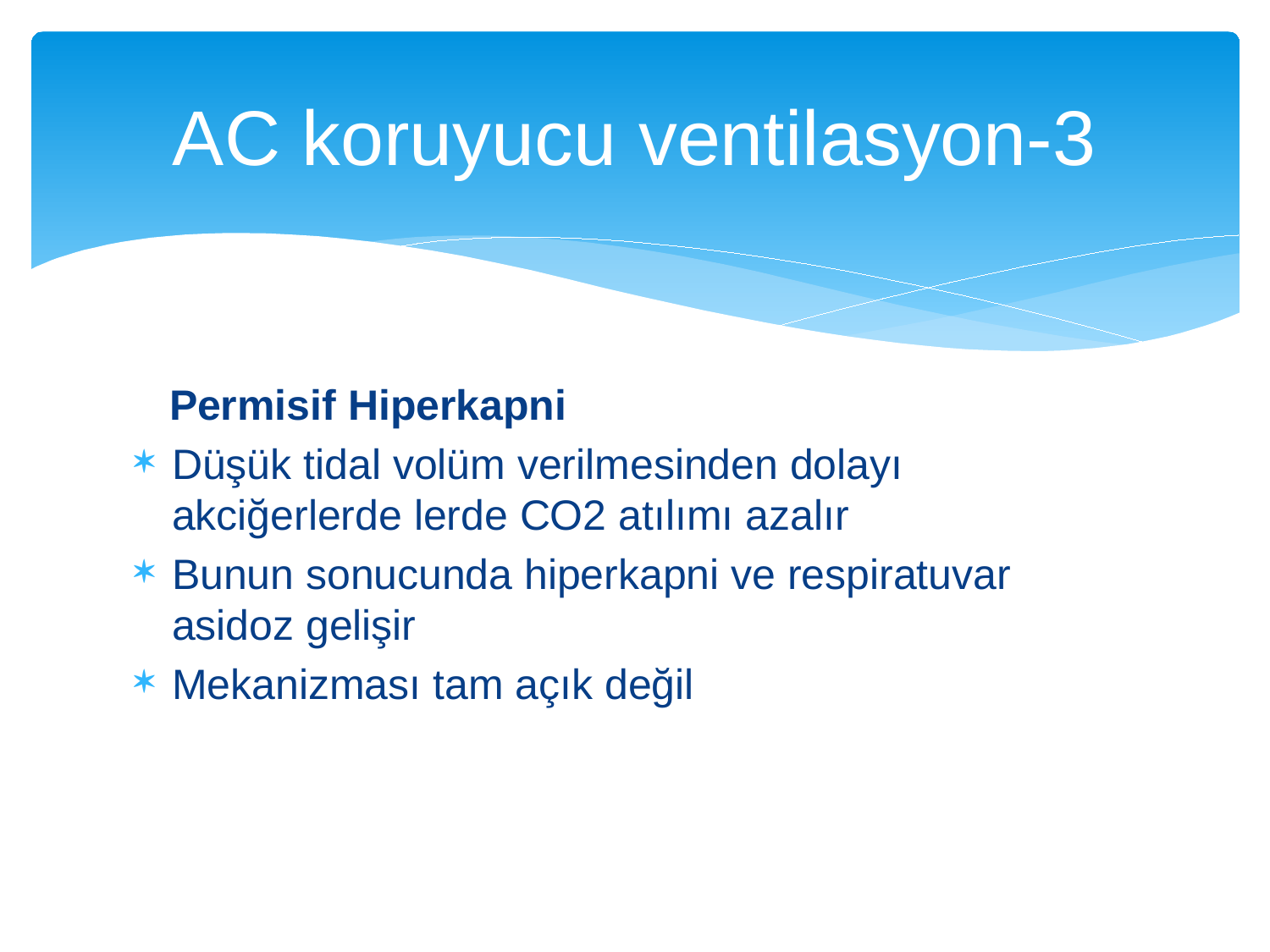

# AC koruyucu ventilasyon-3
   Permisif Hiperkapni
Düşük tidal volüm verilmesinden dolayı akciğerlerde lerde CO2 atılımı azalır
Bunun sonucunda hiperkapni ve respiratuvar asidoz gelişir
Mekanizması tam açık değil